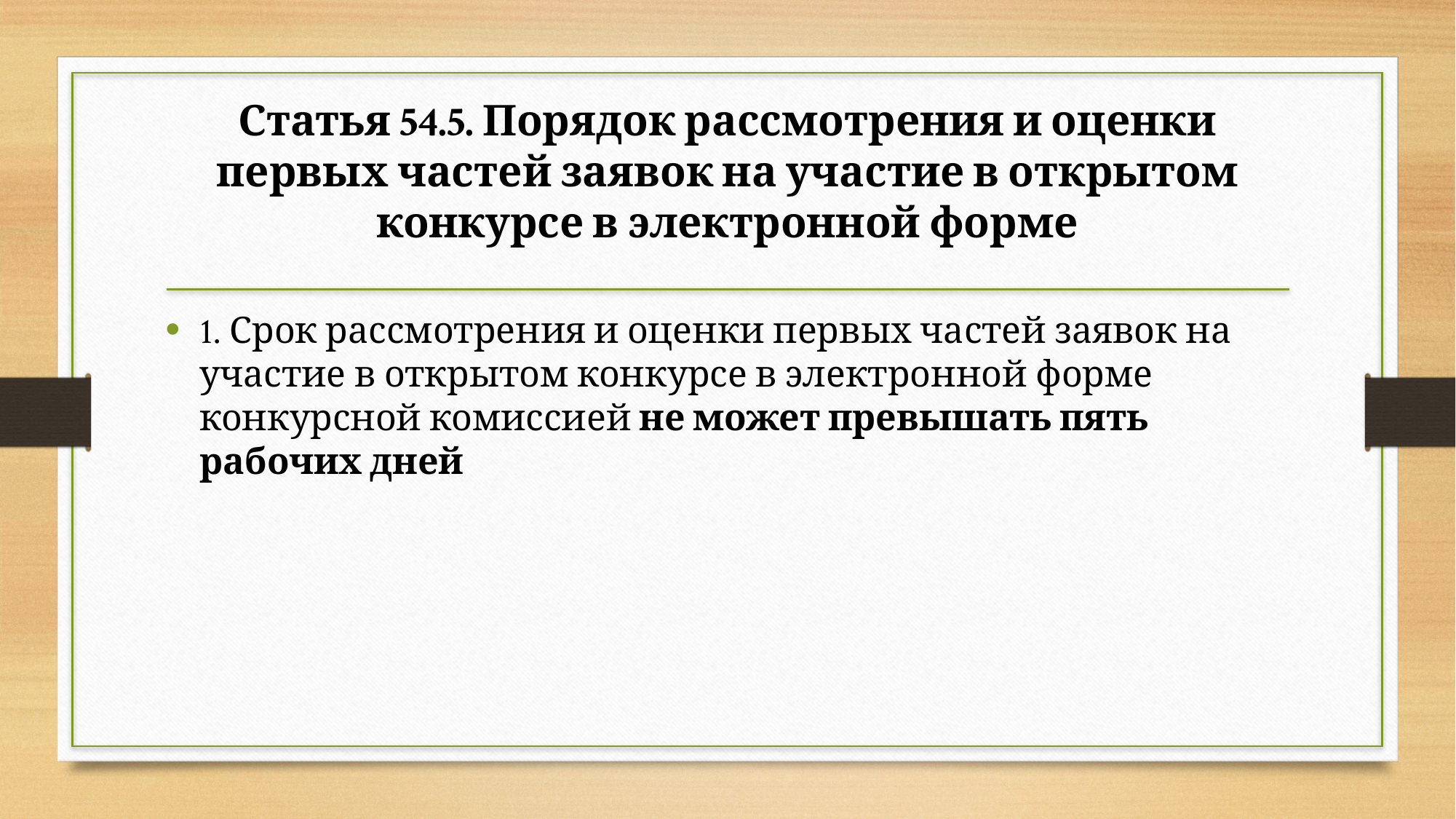

# Статья 54.5. Порядок рассмотрения и оценки первых частей заявок на участие в открытом конкурсе в электронной форме

1. Срок рассмотрения и оценки первых частей заявок на участие в открытом конкурсе в электронной форме конкурсной комиссией не может превышать пять рабочих дней